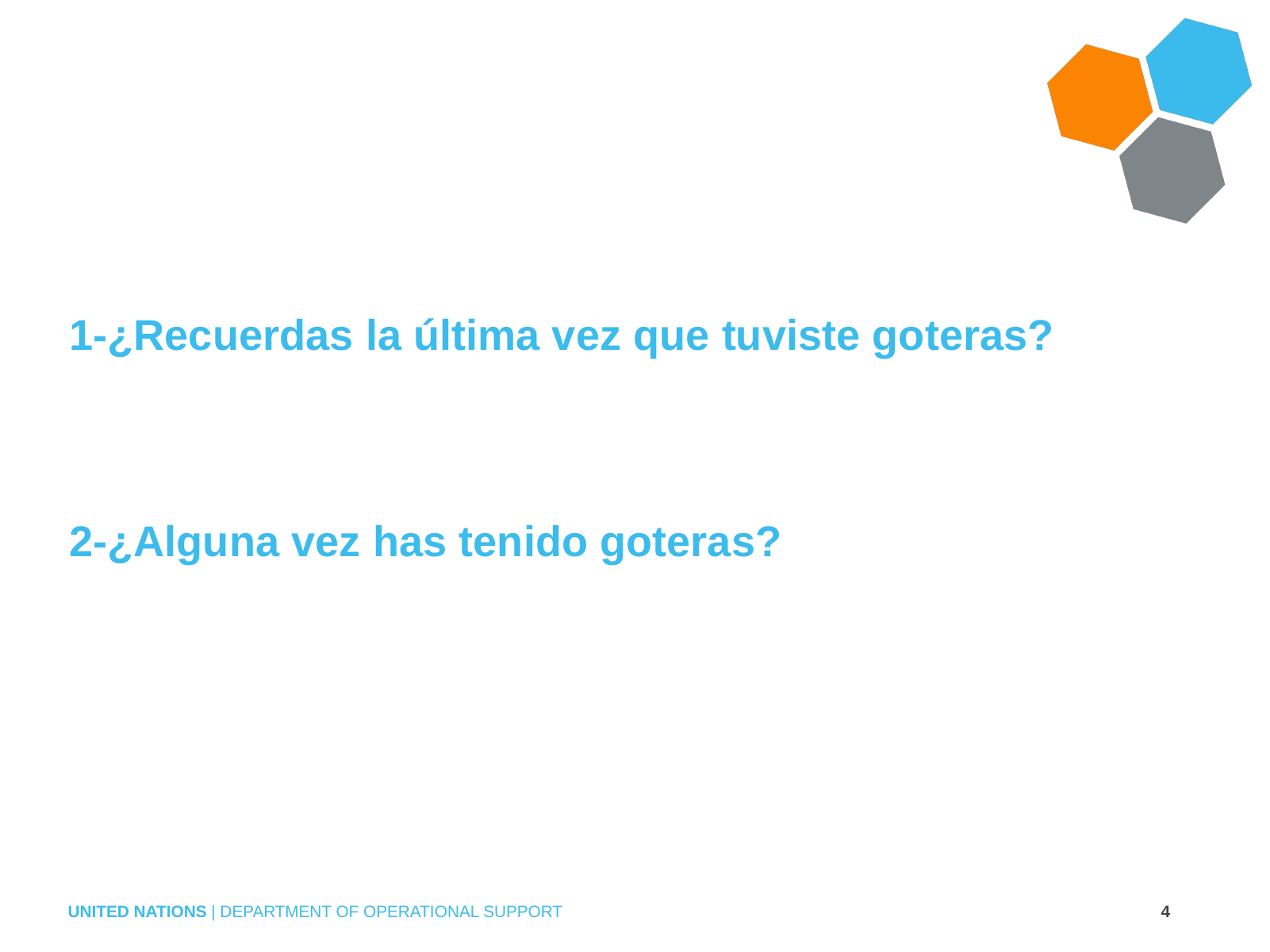

# 1-¿Recuerdas la última vez que tuviste goteras? 2-¿Alguna vez has tenido goteras?